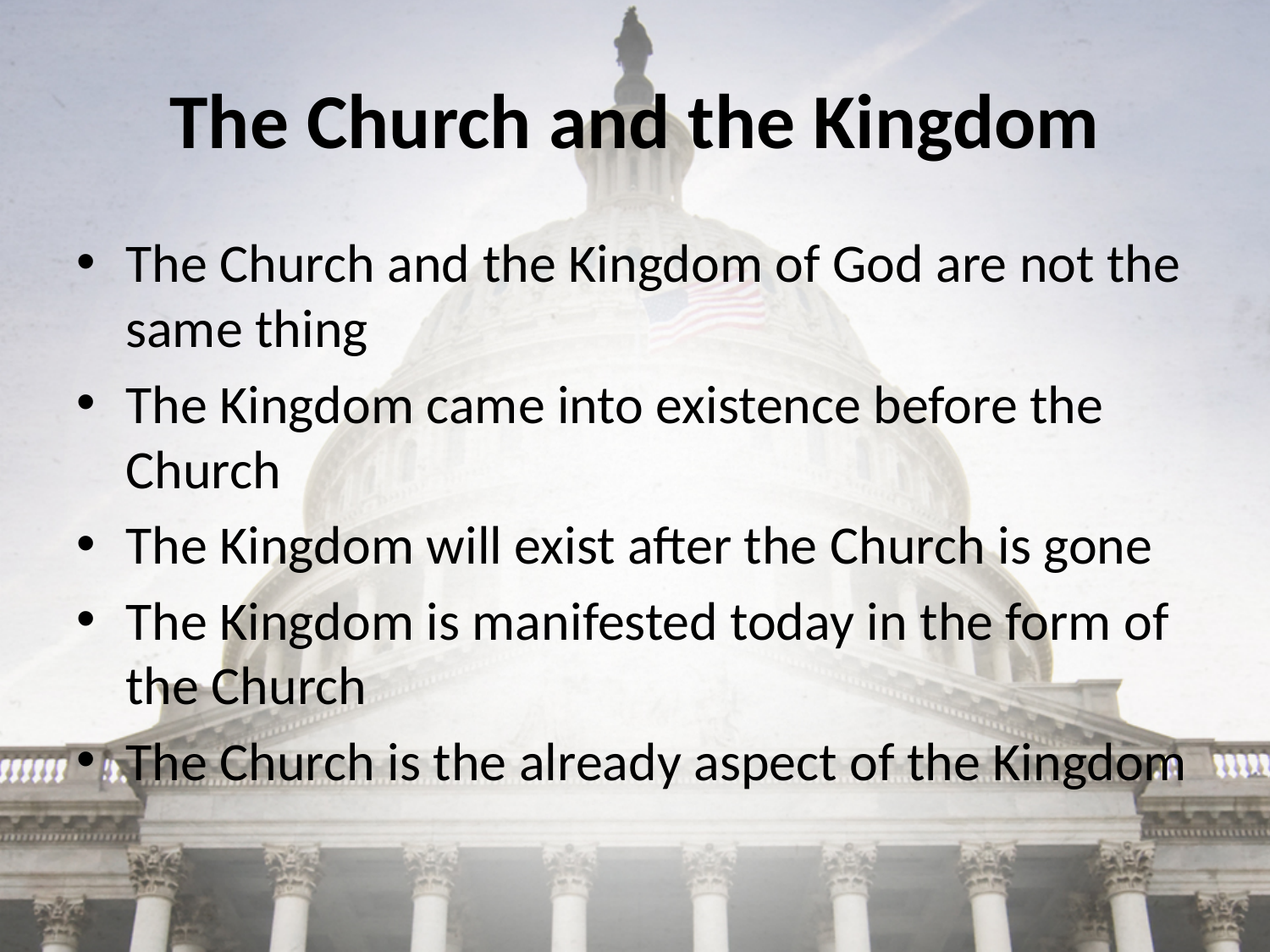

# The Church and the Kingdom
The Church and the Kingdom of God are not the same thing
The Kingdom came into existence before the Church
The Kingdom will exist after the Church is gone
The Kingdom is manifested today in the form of the Church
The Church is the already aspect of the Kingdom